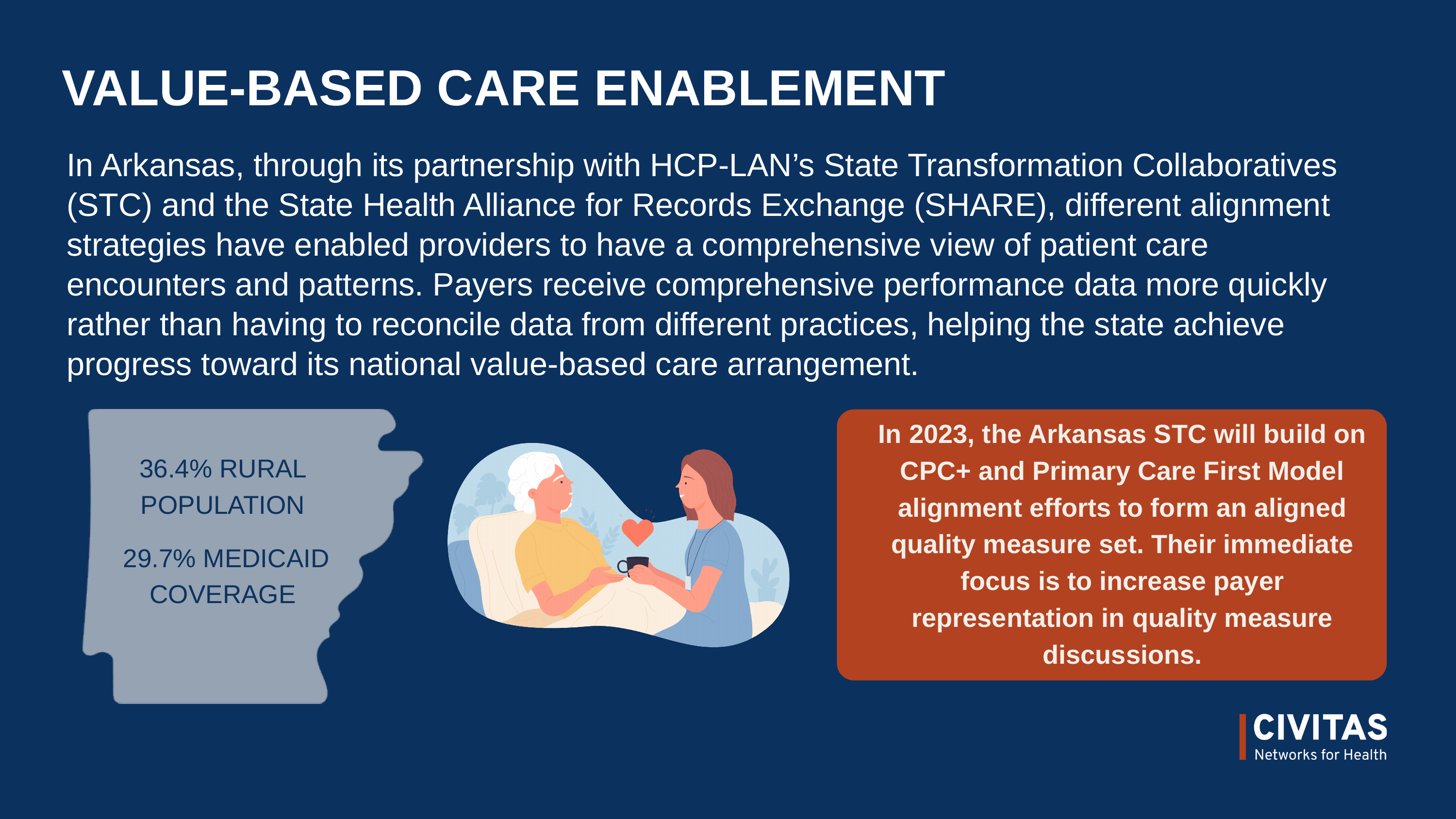

# VALUE-BASED CARE ENABLEMENT
In Arkansas, through its partnership with HCP-LAN’s State Transformation Collaboratives (STC) and the State Health Alliance for Records Exchange (SHARE), different alignment strategies have enabled providers to have a comprehensive view of patient care encounters and patterns. Payers receive comprehensive performance data more quickly rather than having to reconcile data from different practices, helping the state achieve progress toward its national value-based care arrangement.

In 2023, the Arkansas STC will build on CPC+ and Primary Care First Model alignment efforts to form an aligned quality measure set. Their immediate focus is to increase payer representation in quality measure discussions.

36.4% RURAL
POPULATION
29.7% MEDICAID
COVERAGE